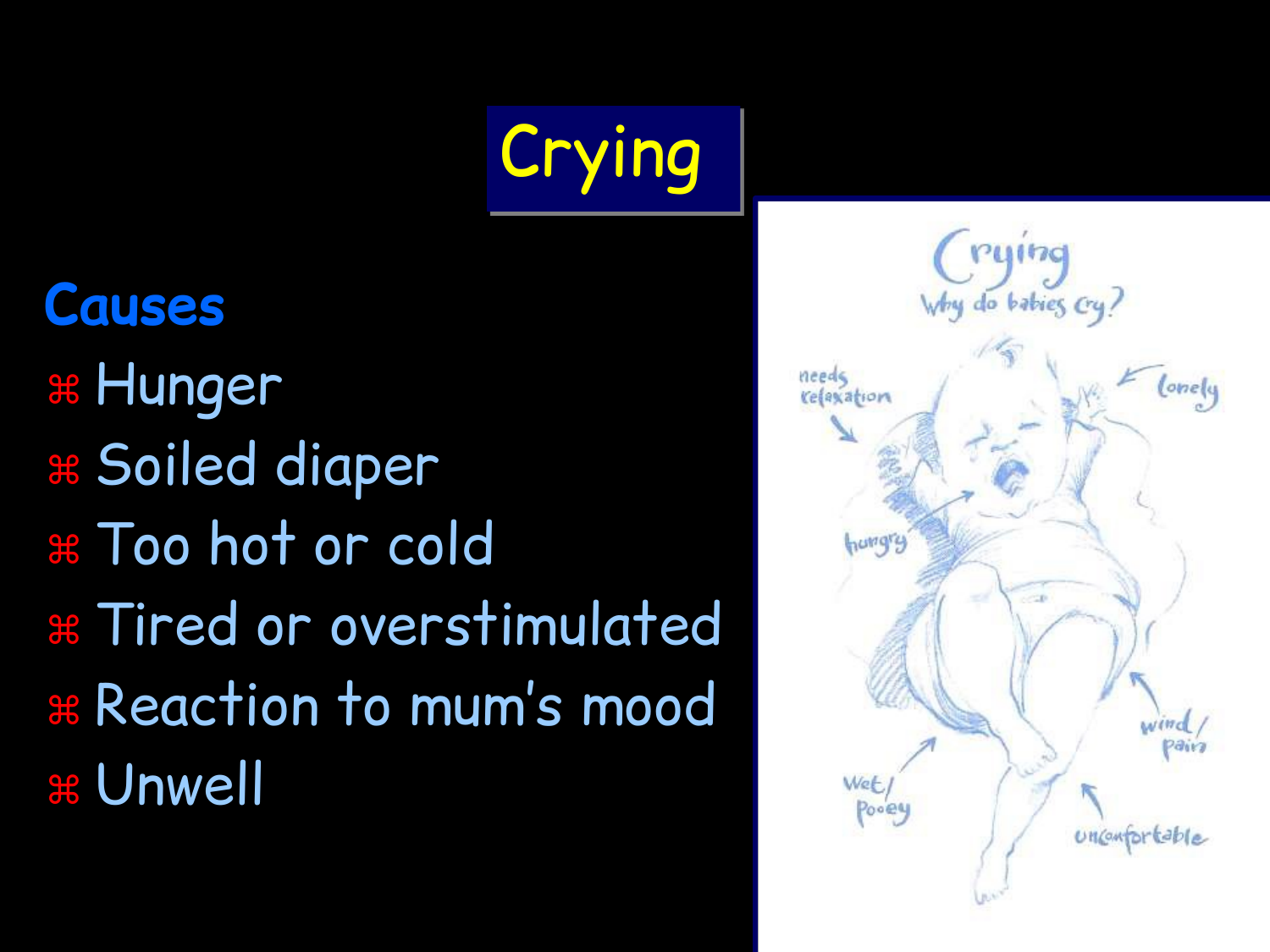

# Crying

Causes
⌘ Hunger
⌘ Soiled diaper
⌘ Too hot or cold
⌘ Tired or overstimulated
⌘ Reaction to mum’s mood
⌘ Unwell